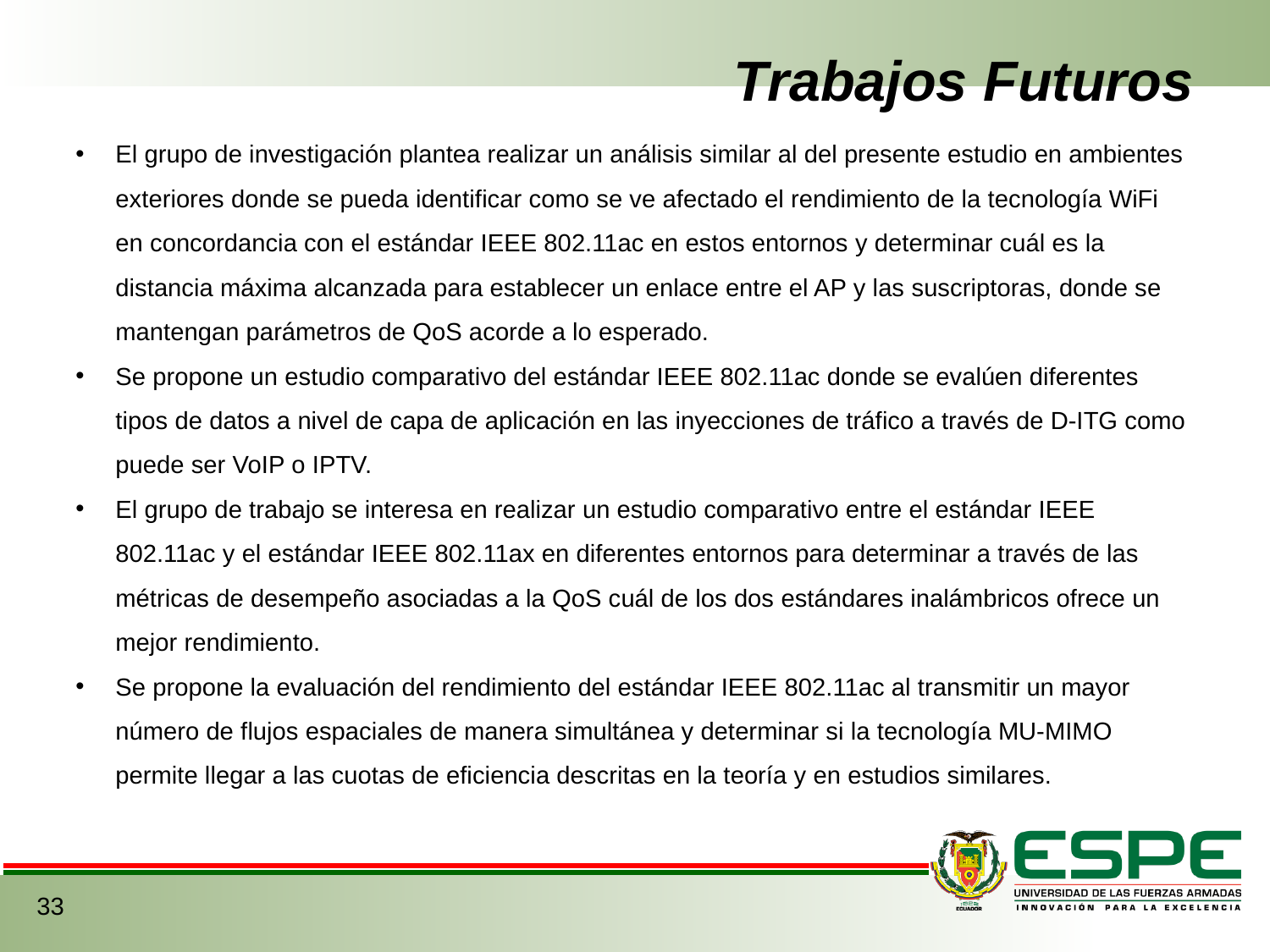

# Trabajos Futuros
El grupo de investigación plantea realizar un análisis similar al del presente estudio en ambientes exteriores donde se pueda identificar como se ve afectado el rendimiento de la tecnología WiFi en concordancia con el estándar IEEE 802.11ac en estos entornos y determinar cuál es la distancia máxima alcanzada para establecer un enlace entre el AP y las suscriptoras, donde se mantengan parámetros de QoS acorde a lo esperado.
Se propone un estudio comparativo del estándar IEEE 802.11ac donde se evalúen diferentes tipos de datos a nivel de capa de aplicación en las inyecciones de tráfico a través de D-ITG como puede ser VoIP o IPTV.
El grupo de trabajo se interesa en realizar un estudio comparativo entre el estándar IEEE 802.11ac y el estándar IEEE 802.11ax en diferentes entornos para determinar a través de las métricas de desempeño asociadas a la QoS cuál de los dos estándares inalámbricos ofrece un mejor rendimiento.
Se propone la evaluación del rendimiento del estándar IEEE 802.11ac al transmitir un mayor número de flujos espaciales de manera simultánea y determinar si la tecnología MU-MIMO permite llegar a las cuotas de eficiencia descritas en la teoría y en estudios similares.
33